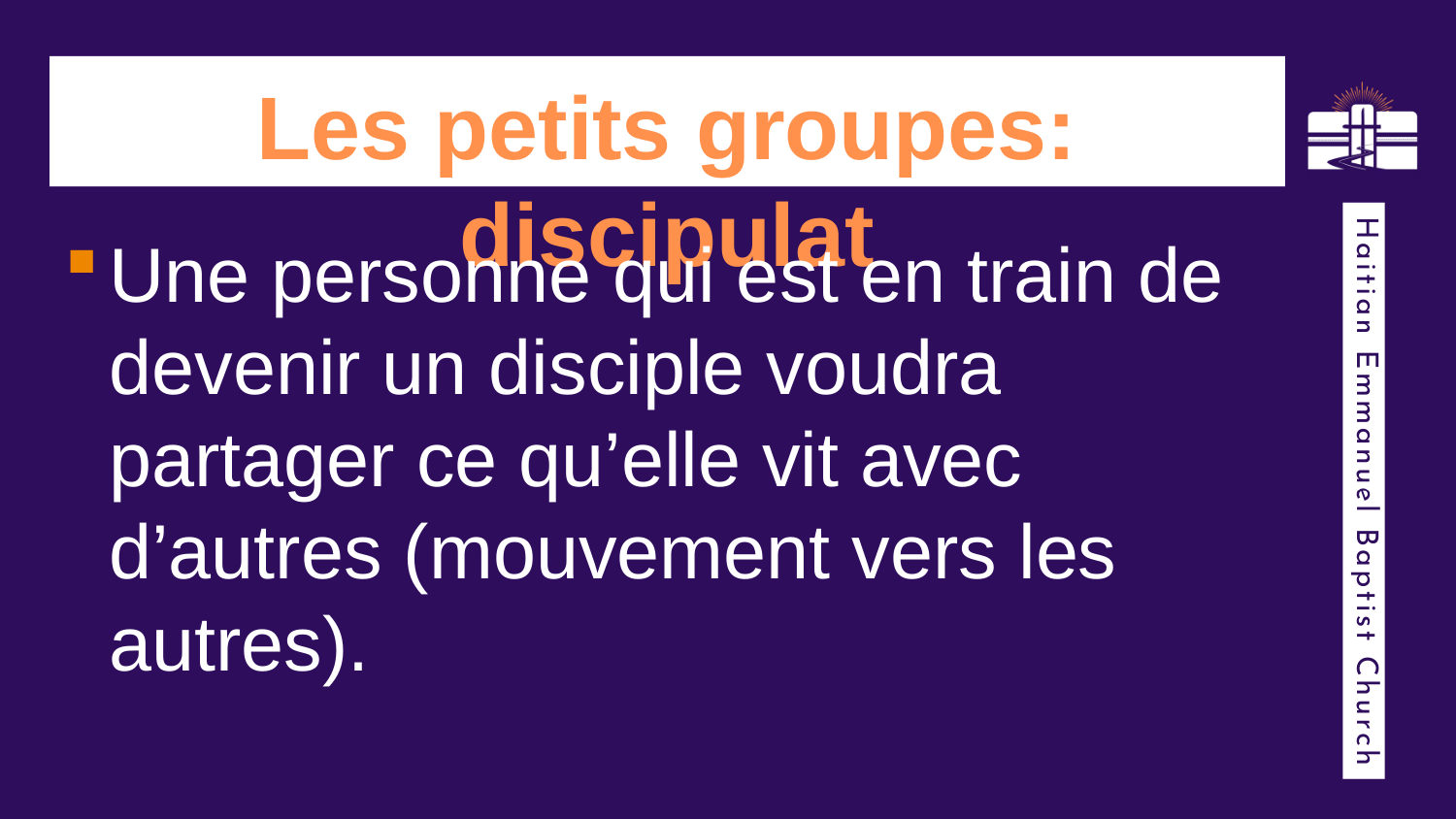

# Les petits groupes: discipulat
Une personne qui est en train de devenir un disciple voudra partager ce qu’elle vit avec d’autres (mouvement vers les autres).